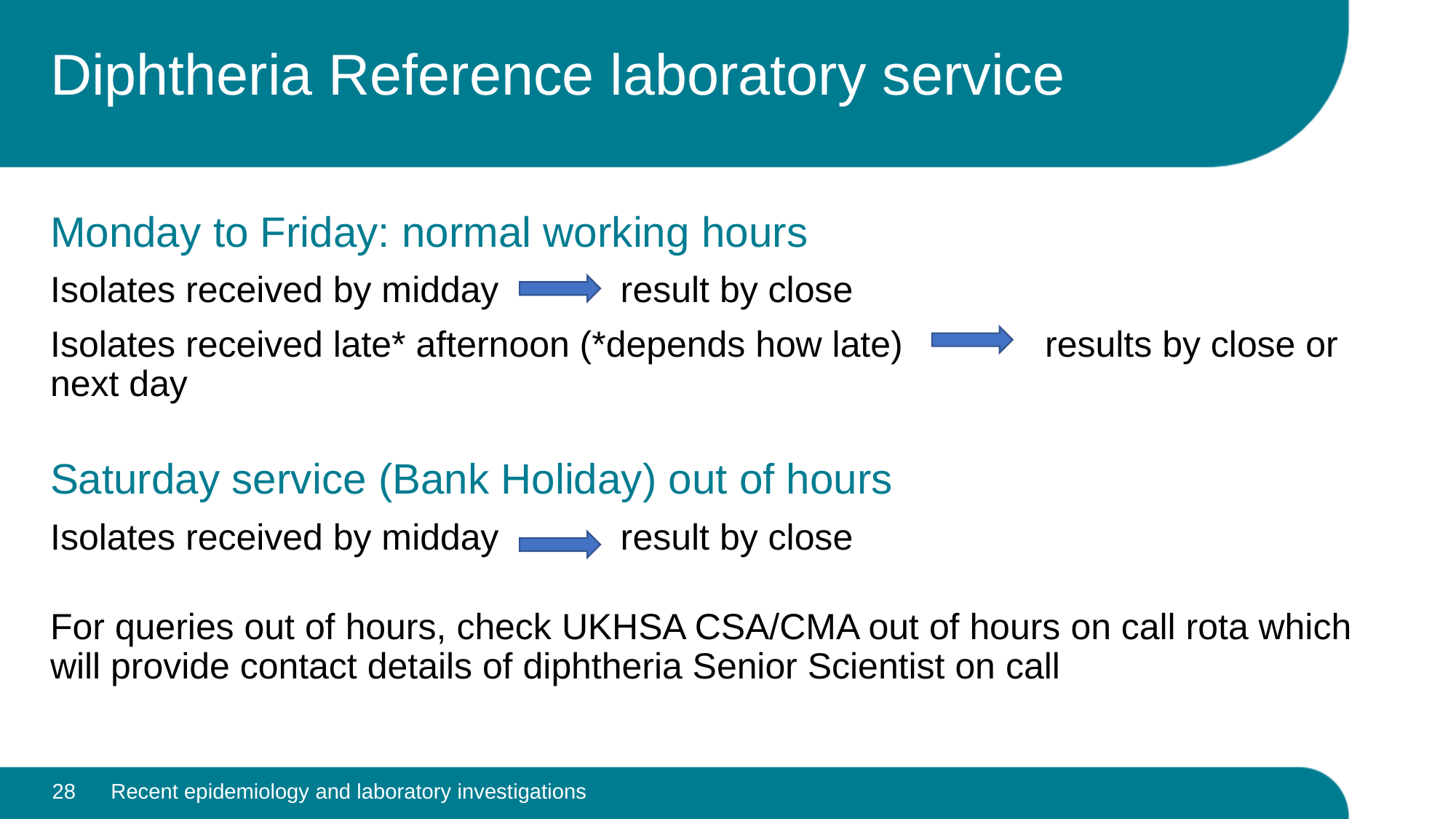

# Diphtheria Reference laboratory service
Monday to Friday: normal working hours
Isolates received by midday            result by close
Isolates received late* afternoon (*depends how late)              results by close or next day

Saturday service (Bank Holiday) out of hours
Isolates received by midday            result by close

For queries out of hours, check UKHSA CSA/CMA out of hours on call rota which will provide contact details of diphtheria Senior Scientist on call

28
Recent epidemiology and laboratory investigations